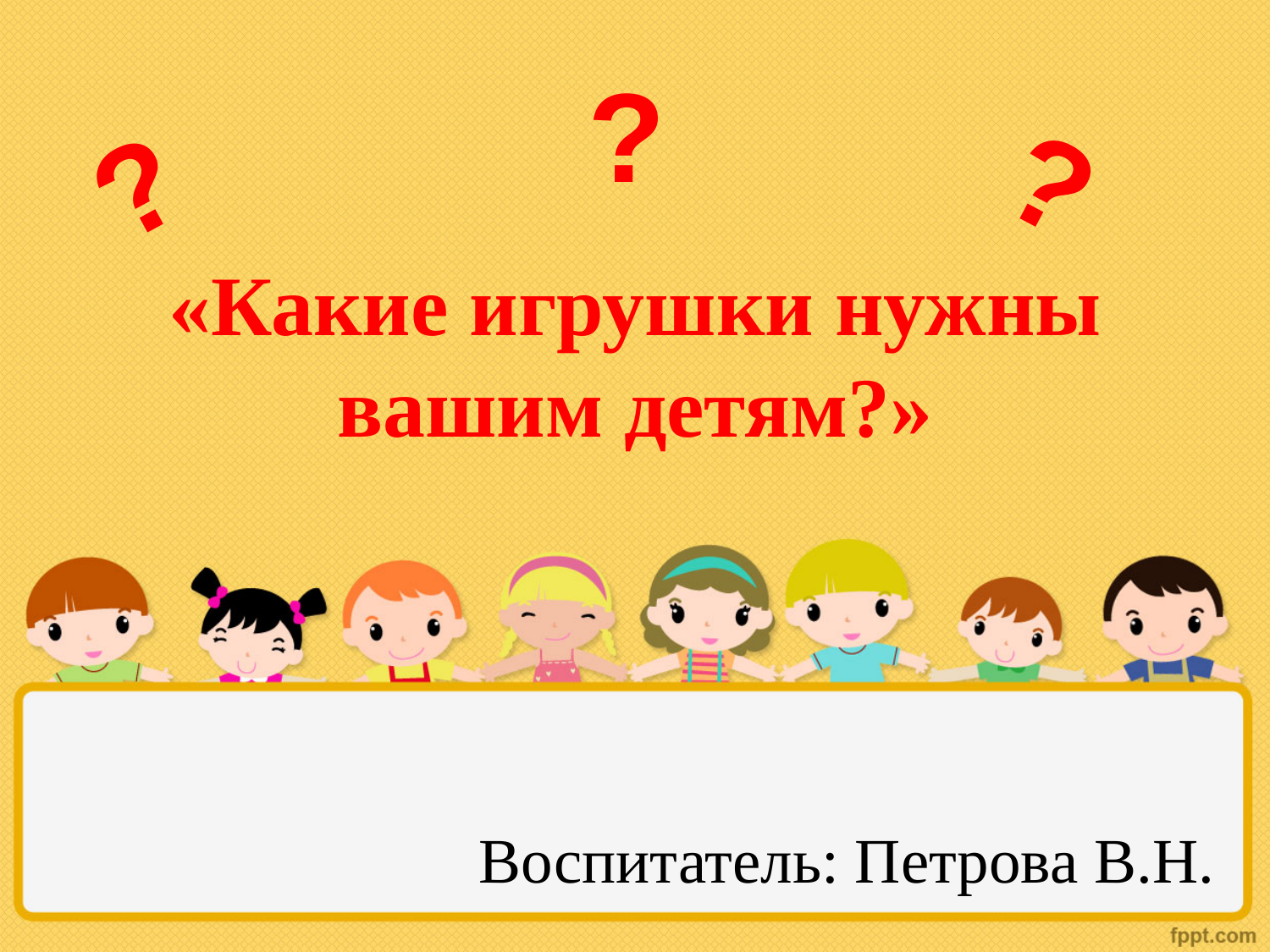

# «Какие игрушки нужны вашим детям?»
?
?
?
Воспитатель: Петрова В.Н.